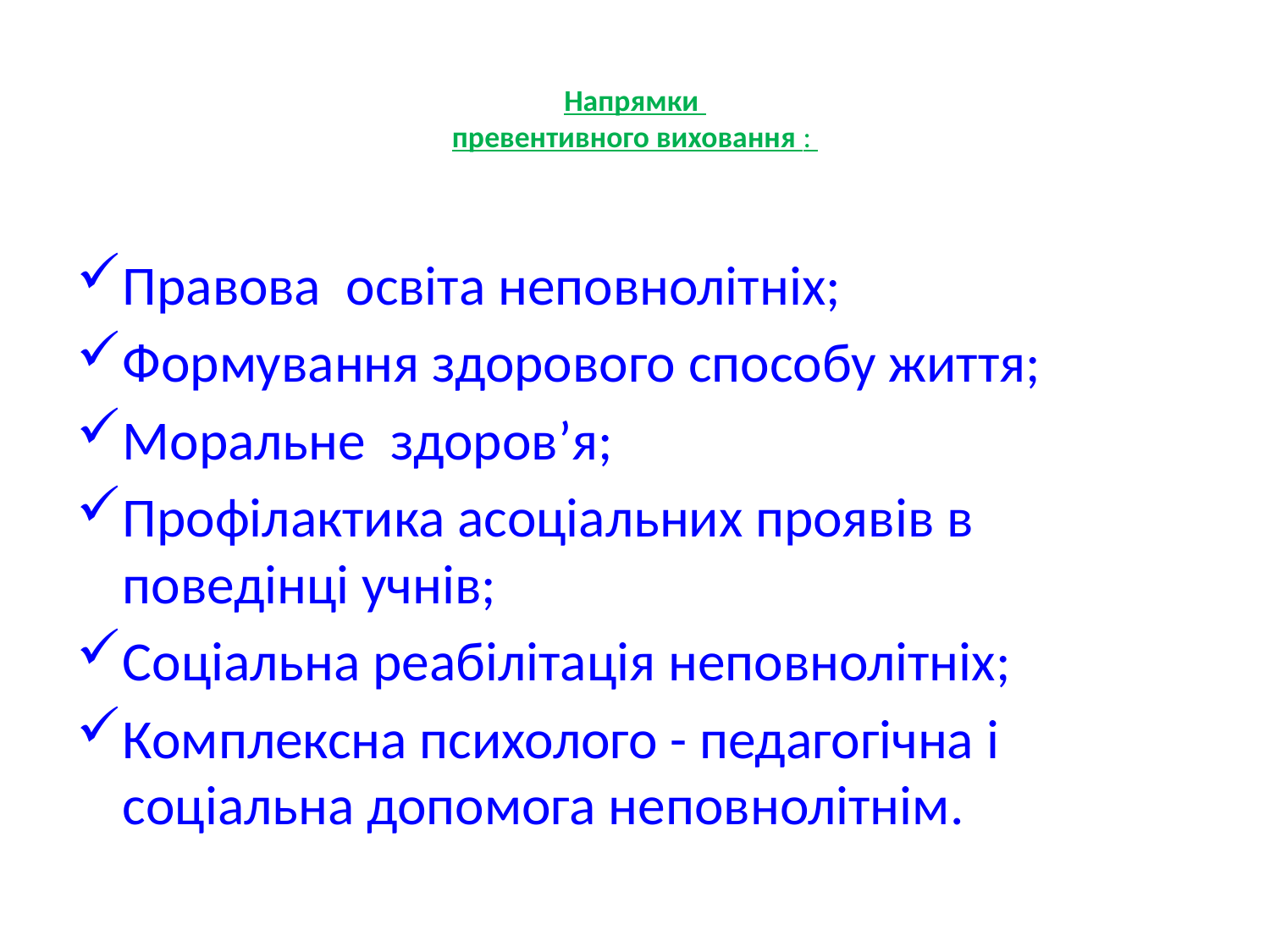

# Напрямки превентивного виховання :
Правова  освіта неповнолітніх;
Формування здорового способу життя;
Моральне  здоров’я;
Профілактика асоціальних проявів в поведінці учнів;
Соціальна реабілітація неповнолітніх;
Комплексна психолого - педагогічна і соціальна допомога неповнолітнім.